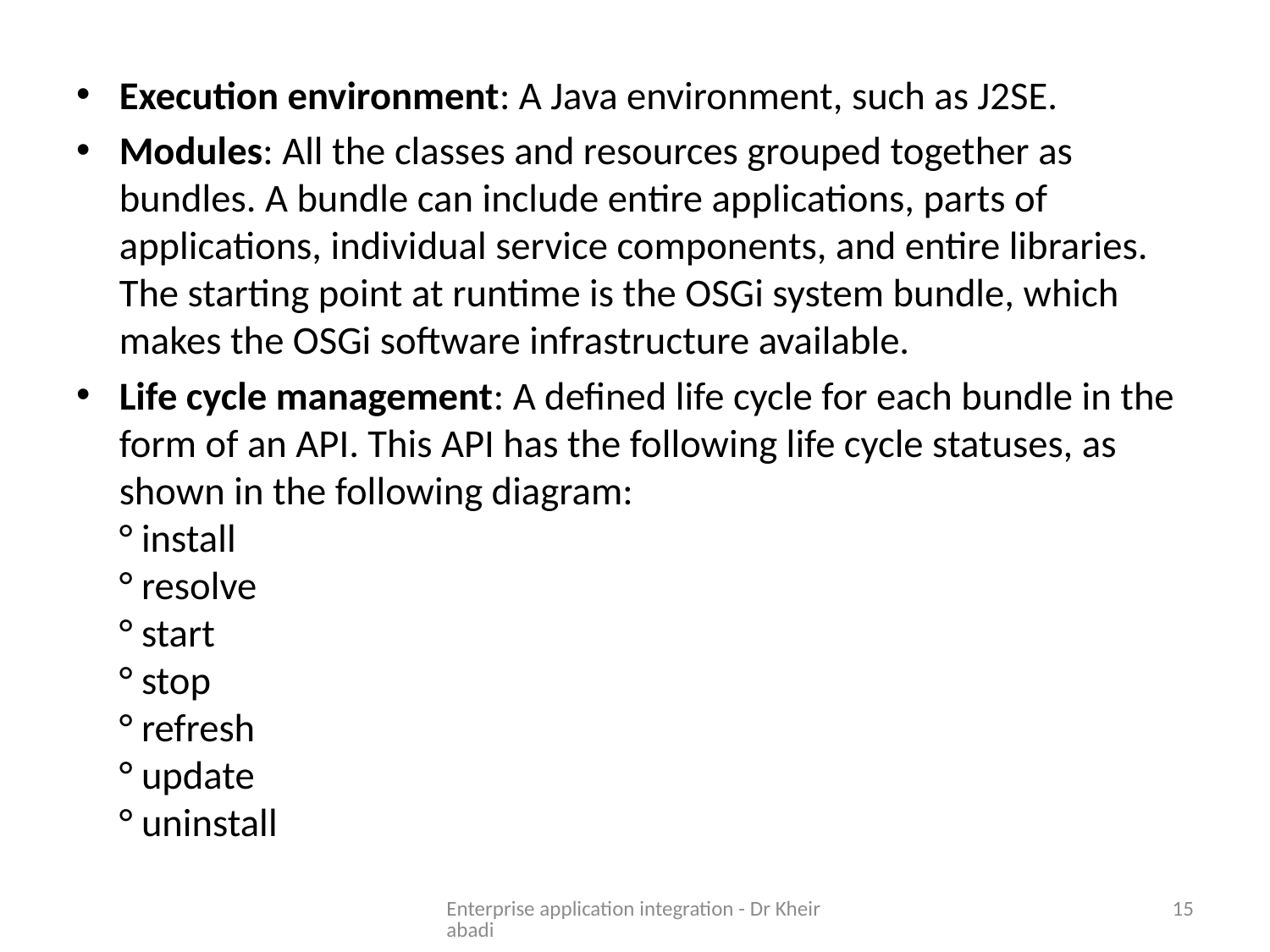

Execution environment: A Java environment, such as J2SE.
Modules: All the classes and resources grouped together as bundles. A bundle can include entire applications, parts of applications, individual service components, and entire libraries. The starting point at runtime is the OSGi system bundle, which makes the OSGi software infrastructure available.
Life cycle management: A defined life cycle for each bundle in the form of an API. This API has the following life cycle statuses, as shown in the following diagram:
° install
° resolve
° start
° stop
° refresh
° update
° uninstall
Enterprise application integration - Dr Kheirabadi
15